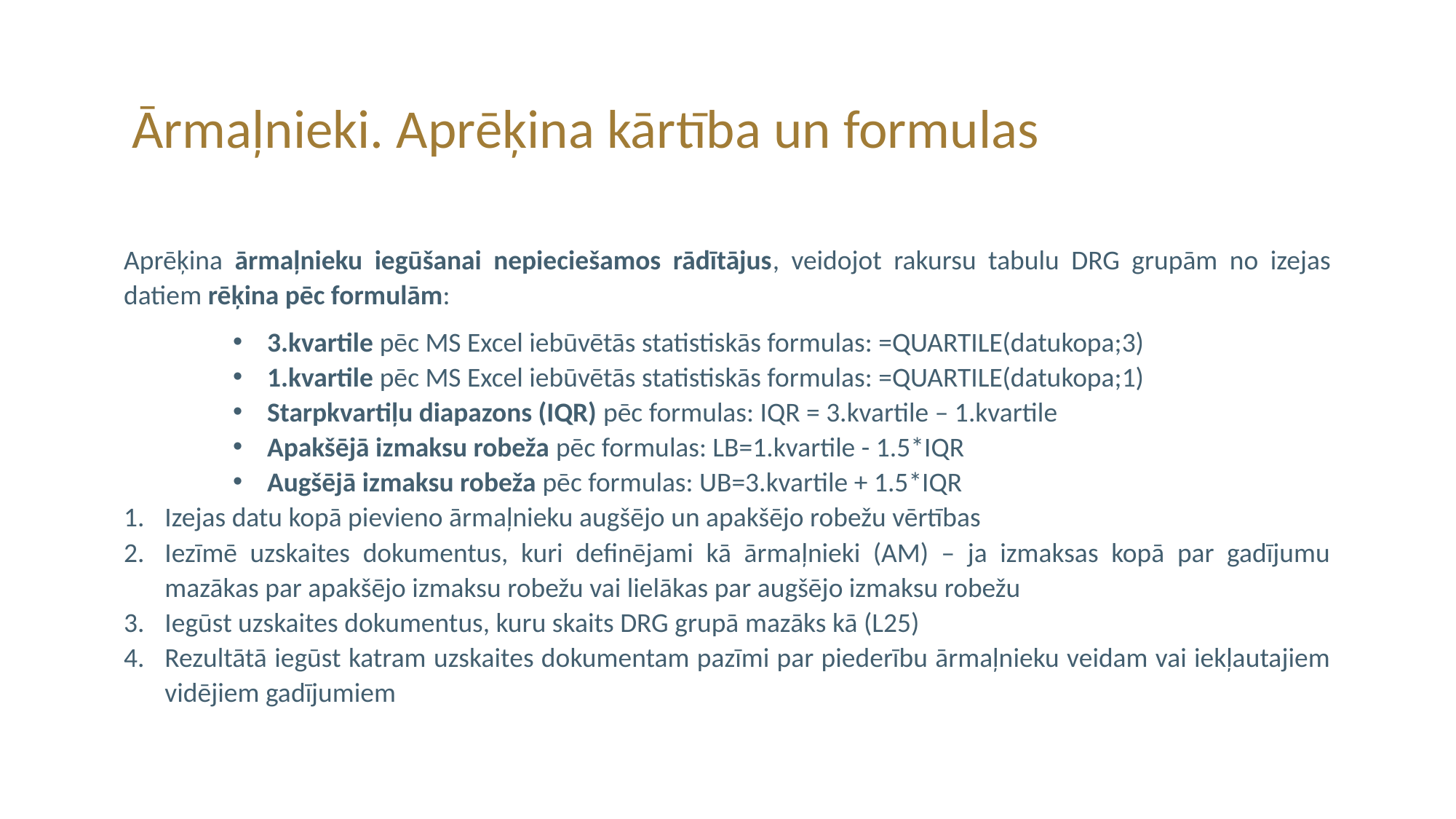

Ārmaļnieki. Aprēķina kārtība un formulas
Aprēķina ārmaļnieku iegūšanai nepieciešamos rādītājus, veidojot rakursu tabulu DRG grupām no izejas datiem rēķina pēc formulām:
3.kvartile pēc MS Excel iebūvētās statistiskās formulas: =QUARTILE(datukopa;3)
1.kvartile pēc MS Excel iebūvētās statistiskās formulas: =QUARTILE(datukopa;1)
Starpkvartiļu diapazons (IQR) pēc formulas: IQR = 3.kvartile – 1.kvartile
Apakšējā izmaksu robeža pēc formulas: LB=1.kvartile - 1.5*IQR
Augšējā izmaksu robeža pēc formulas: UB=3.kvartile + 1.5*IQR
Izejas datu kopā pievieno ārmaļnieku augšējo un apakšējo robežu vērtības
Iezīmē uzskaites dokumentus, kuri definējami kā ārmaļnieki (AM) – ja izmaksas kopā par gadījumu mazākas par apakšējo izmaksu robežu vai lielākas par augšējo izmaksu robežu
Iegūst uzskaites dokumentus, kuru skaits DRG grupā mazāks kā (L25)
Rezultātā iegūst katram uzskaites dokumentam pazīmi par piederību ārmaļnieku veidam vai iekļautajiem vidējiem gadījumiem